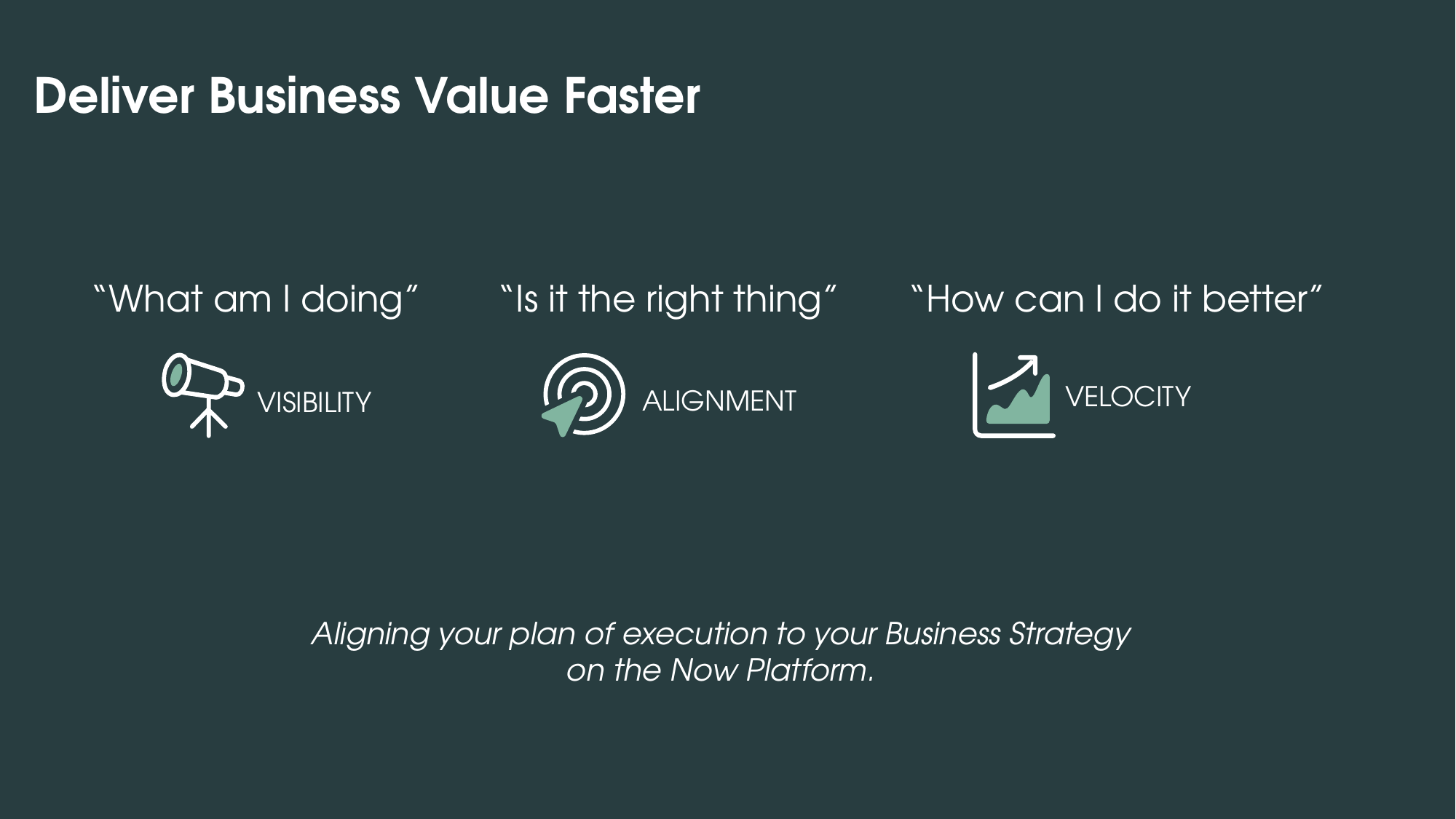

Deliver Business Value Faster
“What am I doing”
“Is it the right thing”
“How can I do it better”

Velocity
Alignment
Visibility
Aligning your plan of execution to your Business Strategy on the Now Platform.